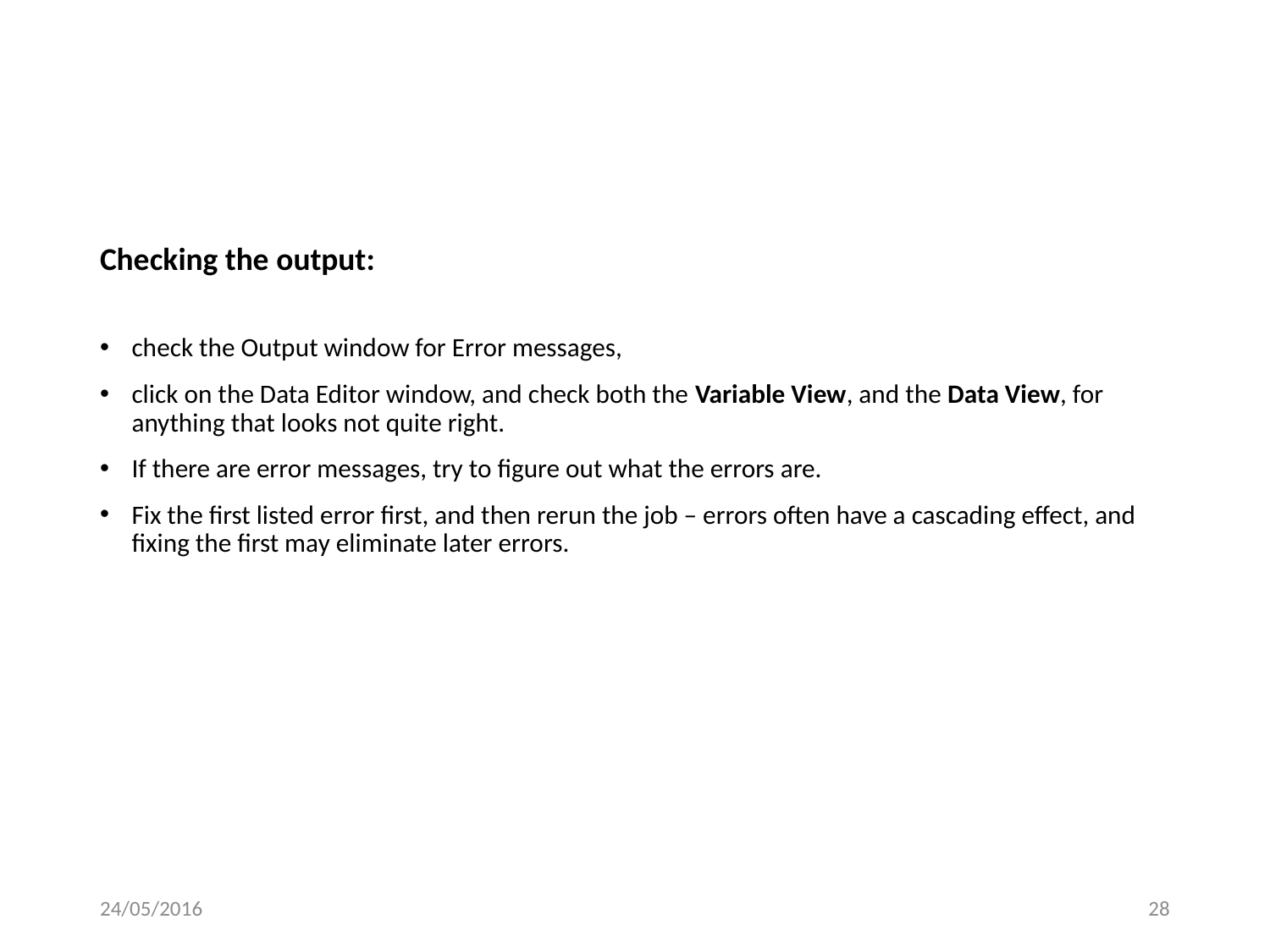

# Checking the output:
check the Output window for Error messages,
click on the Data Editor window, and check both the Variable View, and the Data View, for anything that looks not quite right.
If there are error messages, try to figure out what the errors are.
Fix the first listed error first, and then rerun the job – errors often have a cascading effect, and fixing the first may eliminate later errors.

24/05/2016
28